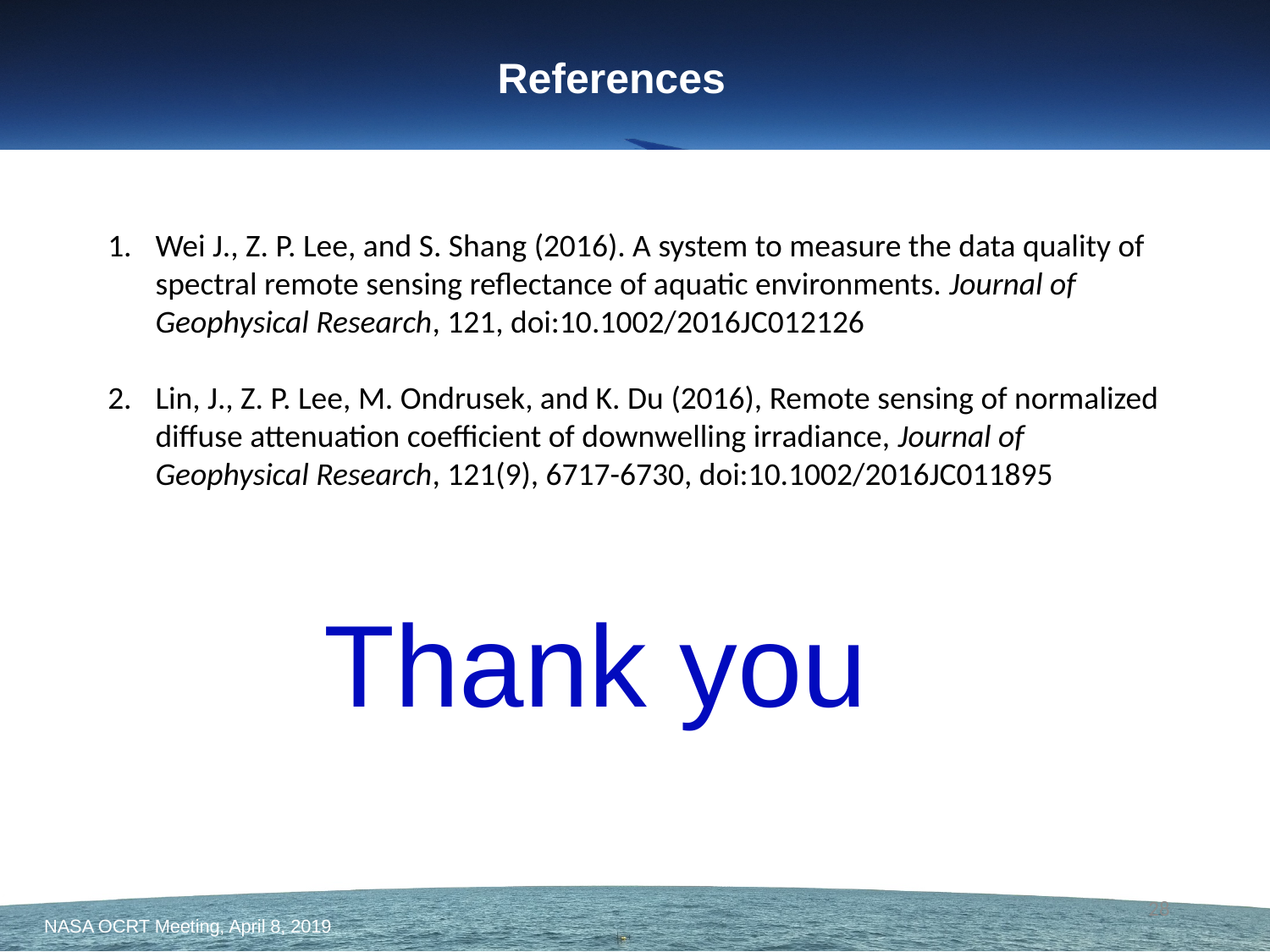

References
Wei J., Z. P. Lee, and S. Shang (2016). A system to measure the data quality of spectral remote sensing reflectance of aquatic environments. Journal of Geophysical Research, 121, doi:10.1002/2016JC012126

Lin, J., Z. P. Lee, M. Ondrusek, and K. Du (2016), Remote sensing of normalized diffuse attenuation coefficient of downwelling irradiance, Journal of Geophysical Research, 121(9), 6717-6730, doi:10.1002/2016JC011895
Thank you
28
NASA OCRT Meeting, April 8, 2019